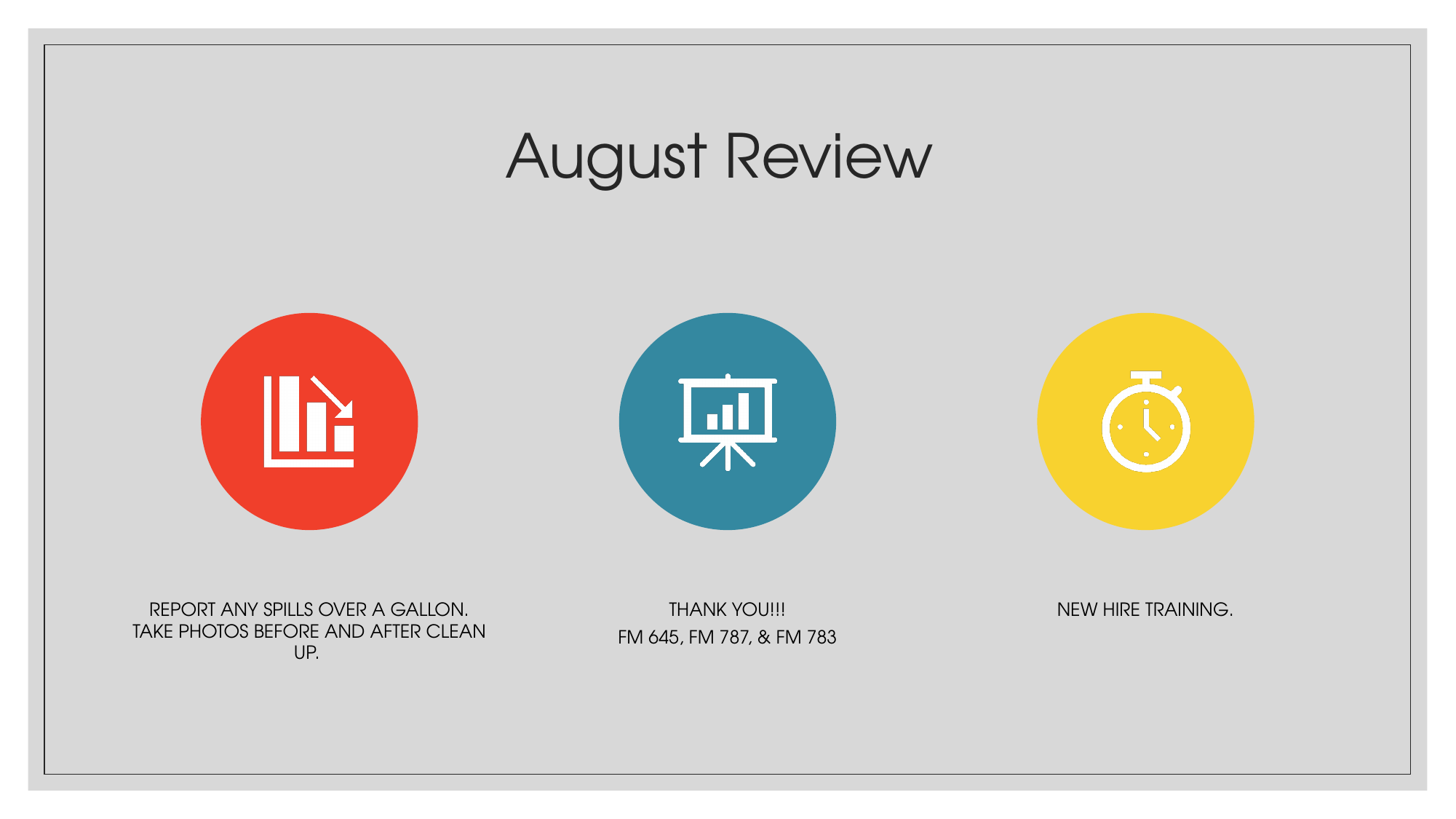

# August Review
Report any spills over a gallon. Take photos before and after clean up.
THANK YOU!!!
Fm 645, fm 787, & fm 783

New hire training.